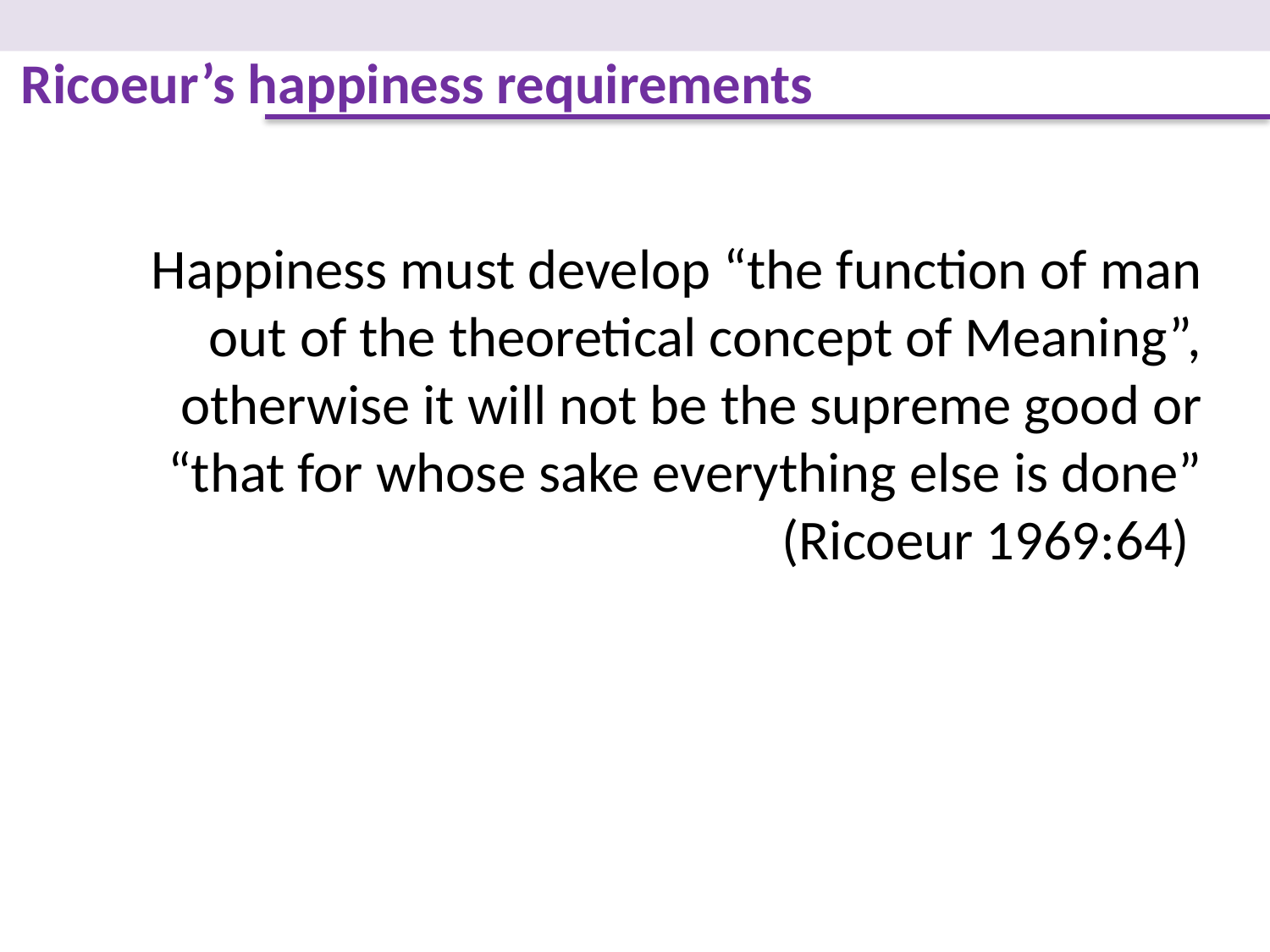

Ricoeur’s happiness requirements
Happiness must develop “the function of man out of the theoretical concept of Meaning”, otherwise it will not be the supreme good or “that for whose sake everything else is done” (Ricoeur 1969:64)